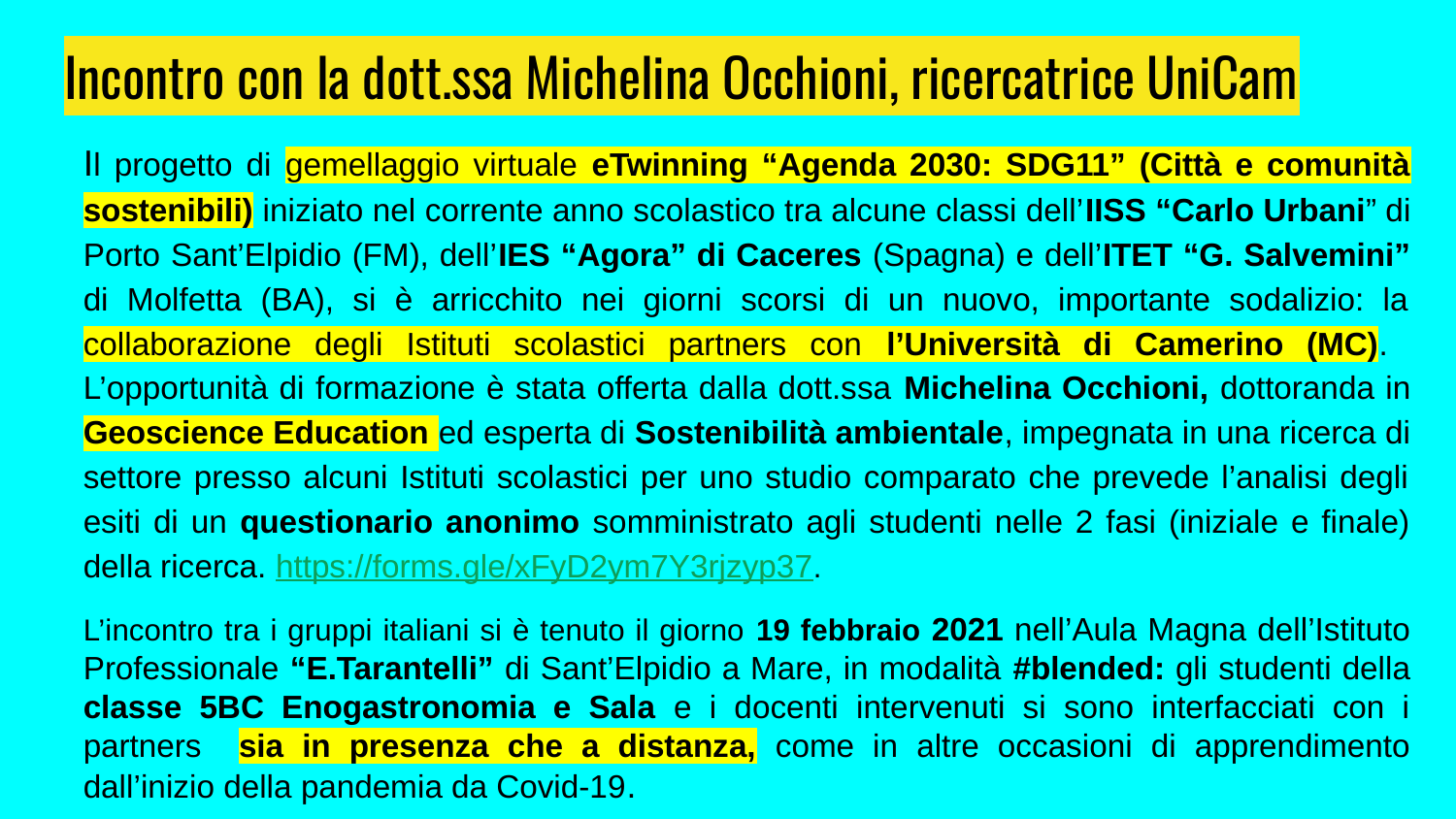

# Incontro con la dott.ssa Michelina Occhioni, ricercatrice UniCam
Il progetto di gemellaggio virtuale eTwinning “Agenda 2030: SDG11” (Città e comunità sostenibili) iniziato nel corrente anno scolastico tra alcune classi dell’IISS “Carlo Urbani” di Porto Sant’Elpidio (FM), dell’IES “Agora” di Caceres (Spagna) e dell’ITET “G. Salvemini” di Molfetta (BA), si è arricchito nei giorni scorsi di un nuovo, importante sodalizio: la collaborazione degli Istituti scolastici partners con l’Università di Camerino (MC).  L’opportunità di formazione è stata offerta dalla dott.ssa Michelina Occhioni, dottoranda in Geoscience Education ed esperta di Sostenibilità ambientale, impegnata in una ricerca di settore presso alcuni Istituti scolastici per uno studio comparato che prevede l’analisi degli esiti di un questionario anonimo somministrato agli studenti nelle 2 fasi (iniziale e finale) della ricerca. https://forms.gle/xFyD2ym7Y3rjzyp37.
L’incontro tra i gruppi italiani si è tenuto il giorno 19 febbraio 2021 nell’Aula Magna dell’Istituto Professionale “E.Tarantelli” di Sant’Elpidio a Mare, in modalità #blended: gli studenti della classe 5BC Enogastronomia e Sala e i docenti intervenuti si sono interfacciati con i partners  sia in presenza che a distanza, come in altre occasioni di apprendimento dall’inizio della pandemia da Covid-19.